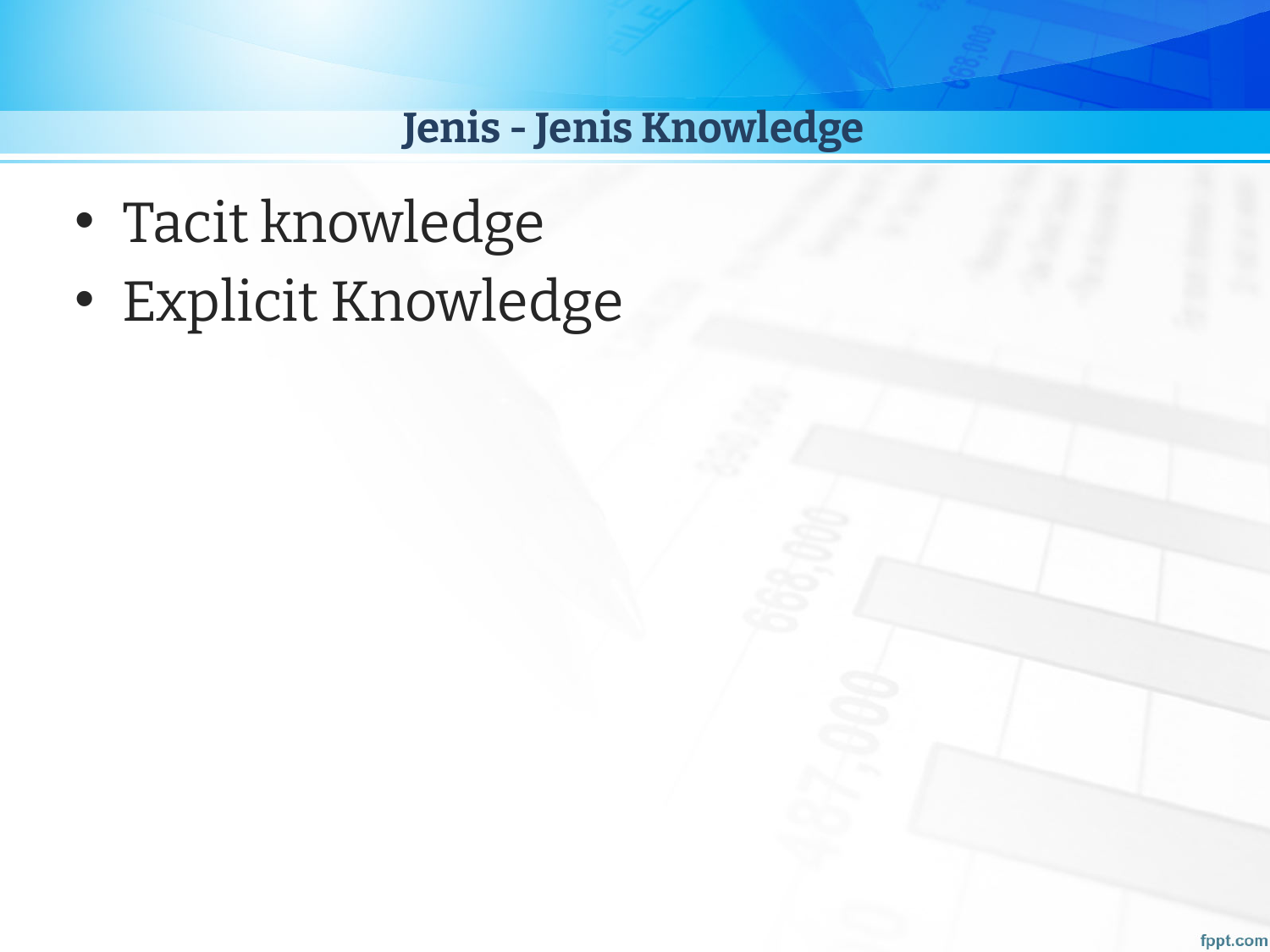

# Jenis - Jenis Knowledge
Tacit knowledge
Explicit Knowledge